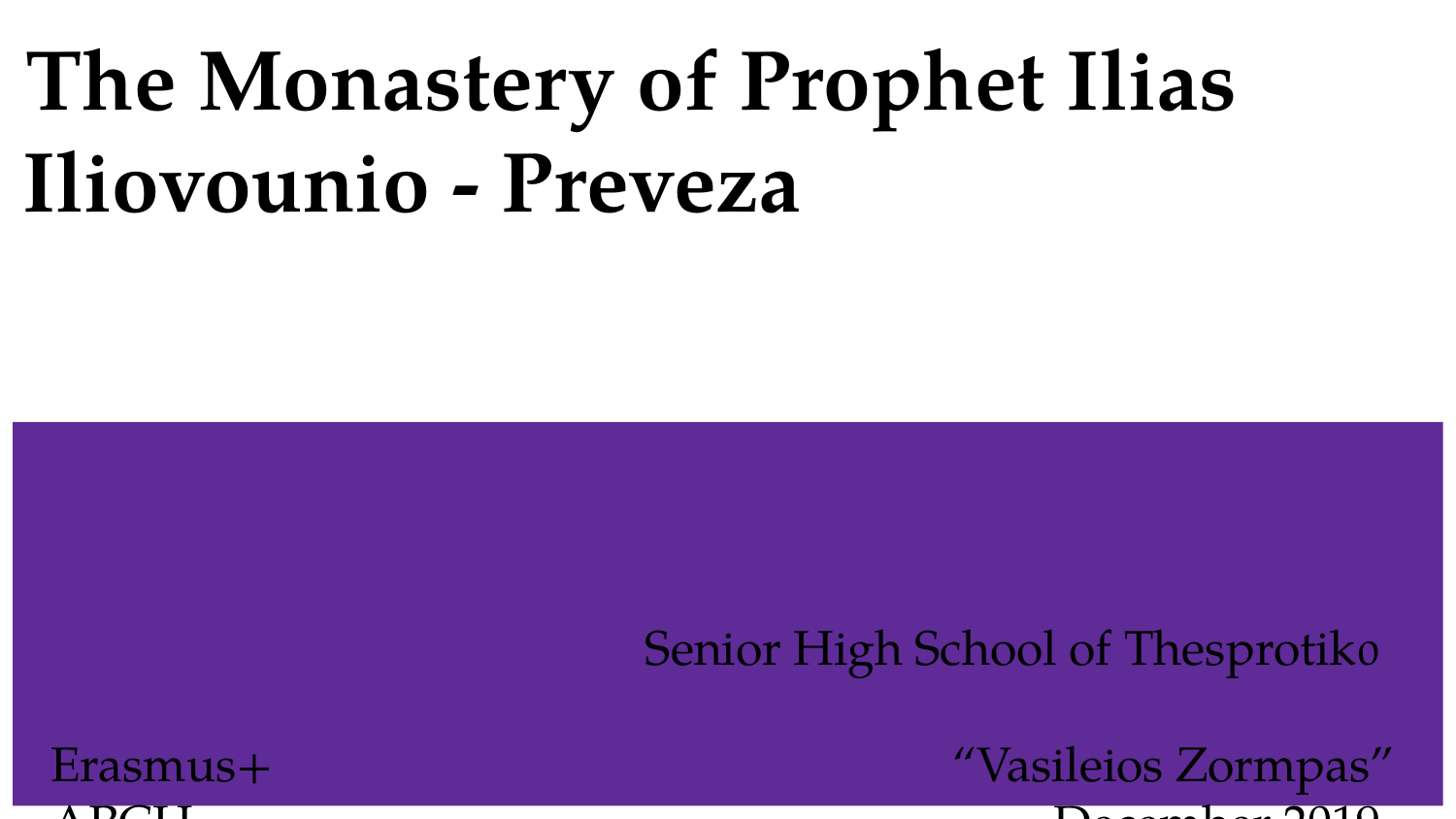

The Monastery of Prophet Ilias
Iliovounio - Preveza

                                                    Senior High School of Thesprotikο
   Erasmus+                                                        “Vasileios Zormpas”
   ARCH                                                                       December 2019